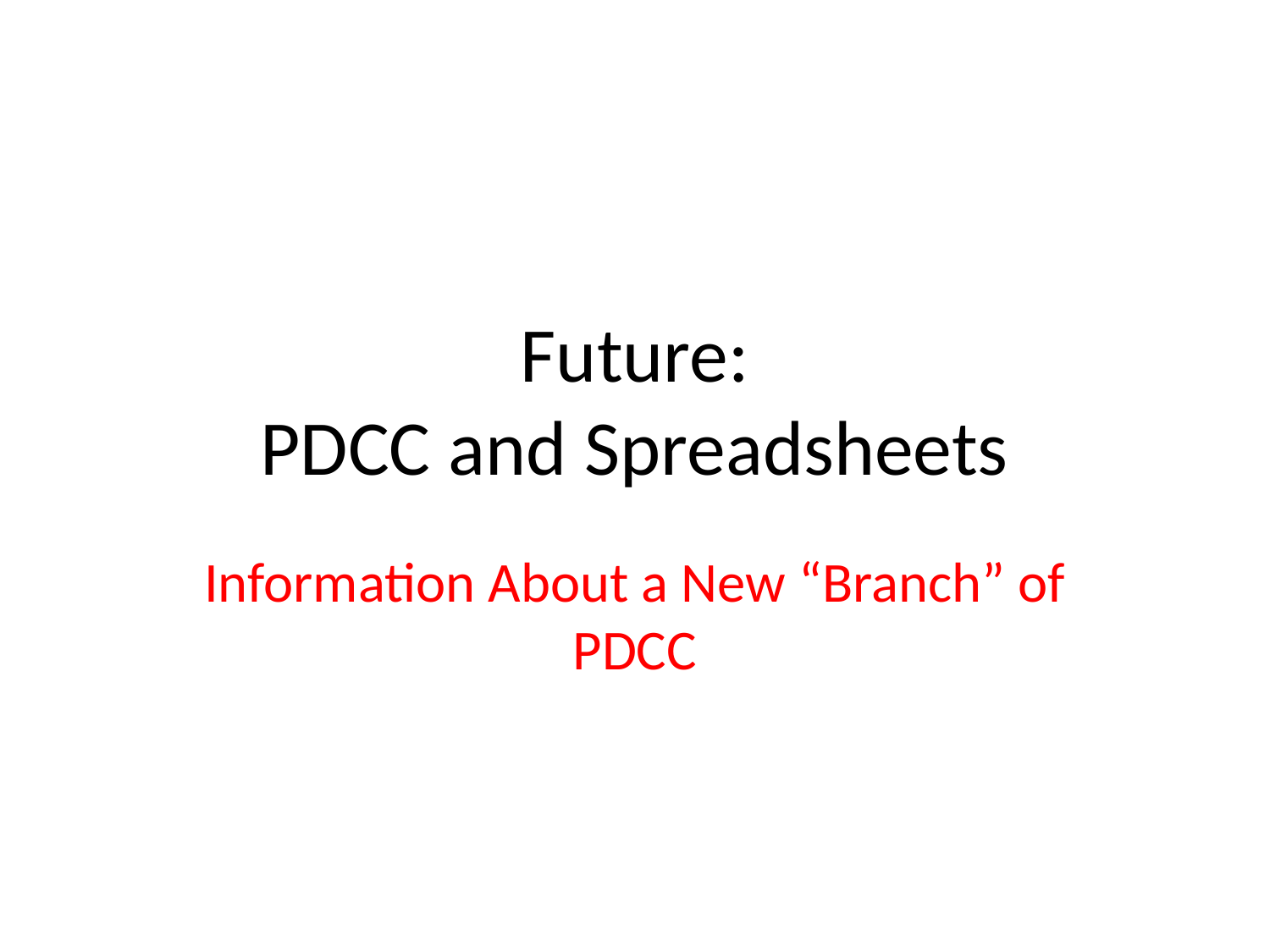

# Future: PDCC and Spreadsheets
Information About a New “Branch” of PDCC